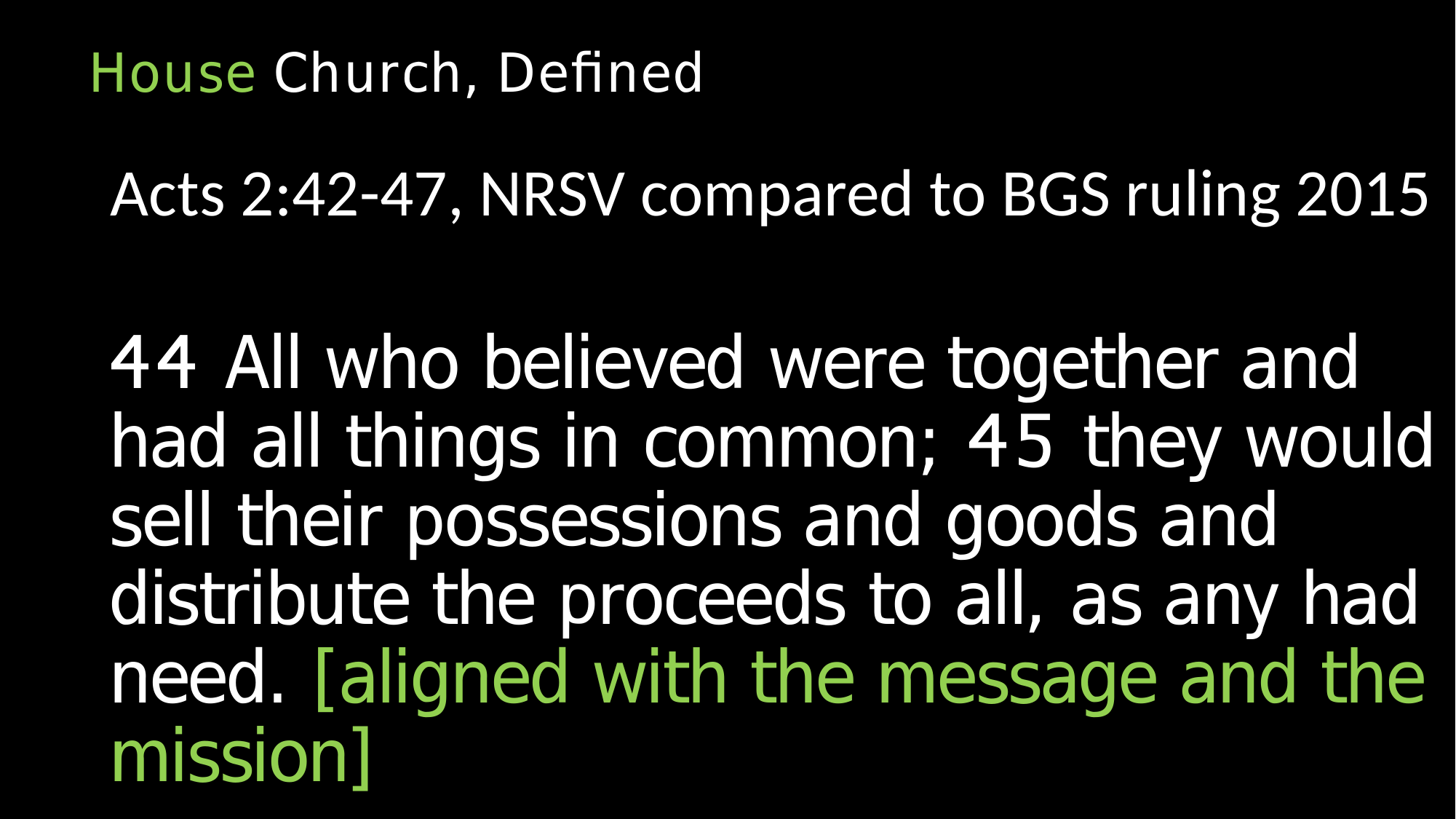

# House Church, Defined
Acts 2:42-47, NRSV compared to BGS ruling 2015
44 All who believed were together and had all things in common; 45 they would sell their possessions and goods and distribute the proceeds to all, as any had need. [aligned with the message and the mission]